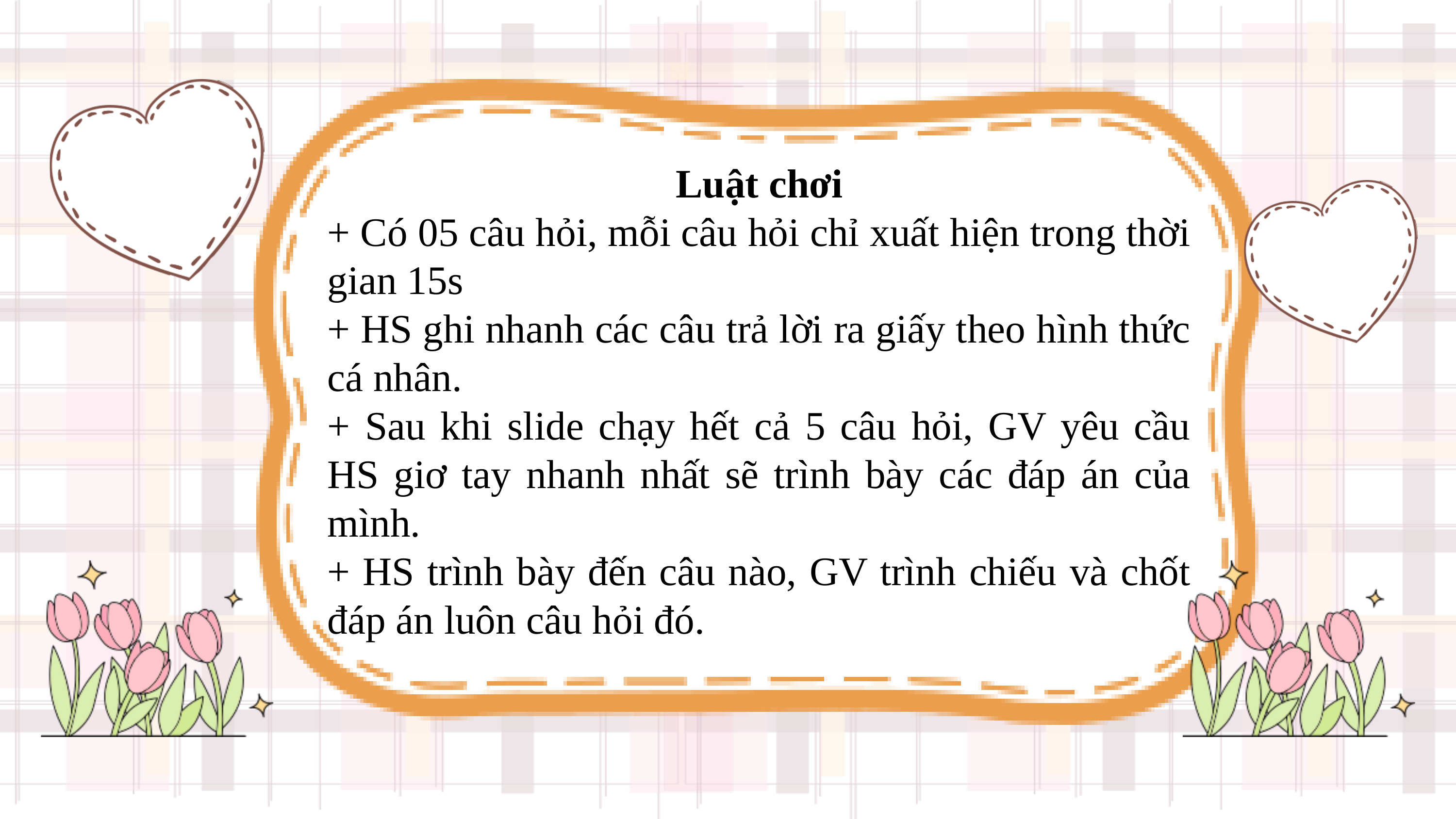

Luật chơi
+ Có 05 câu hỏi, mỗi câu hỏi chỉ xuất hiện trong thời gian 15s
+ HS ghi nhanh các câu trả lời ra giấy theo hình thức cá nhân.
+ Sau khi slide chạy hết cả 5 câu hỏi, GV yêu cầu HS giơ tay nhanh nhất sẽ trình bày các đáp án của mình.
+ HS trình bày đến câu nào, GV trình chiếu và chốt đáp án luôn câu hỏi đó.